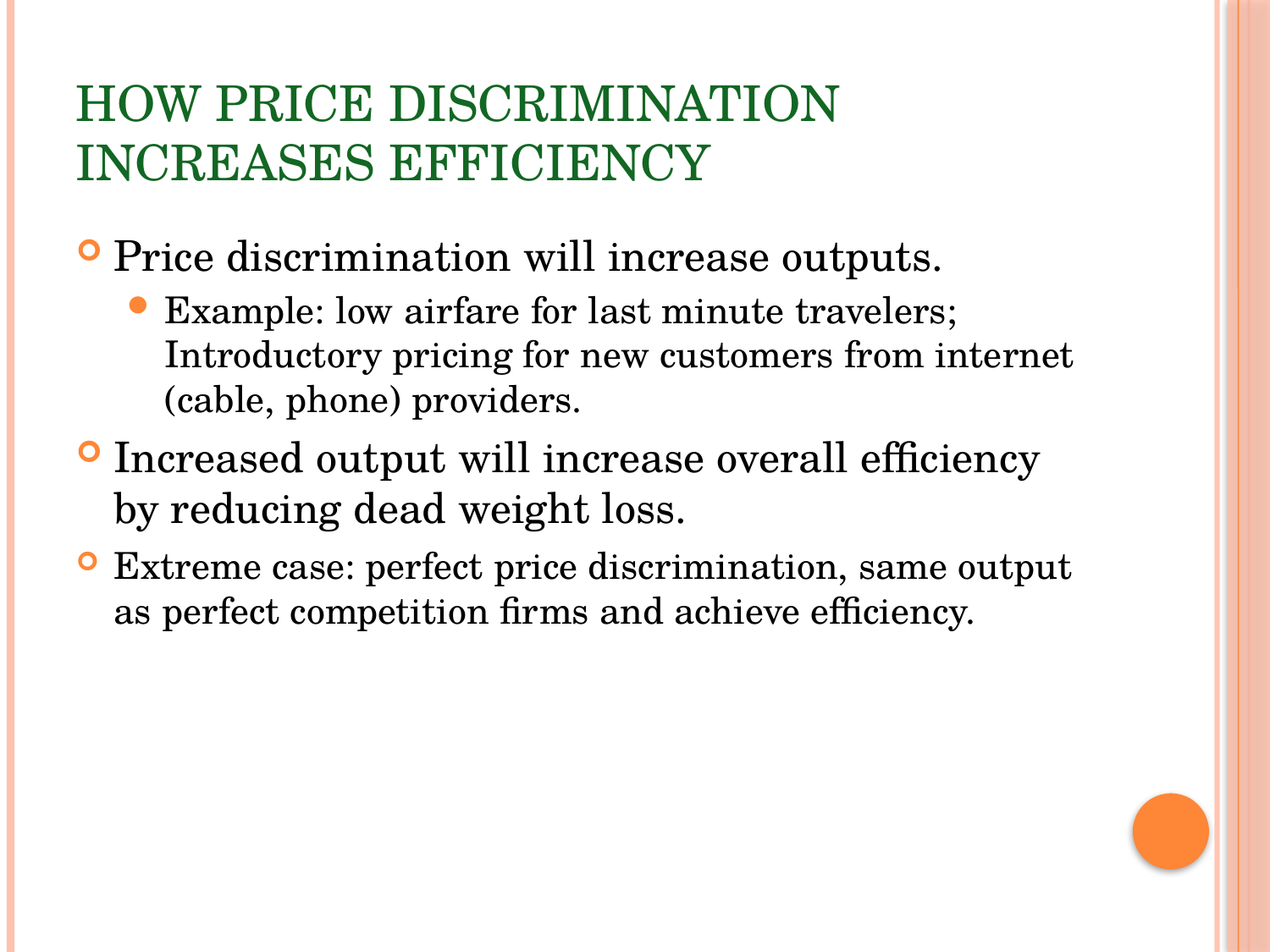

# How Price Discrimination Increases Efficiency
Price discrimination will increase outputs.
Example: low airfare for last minute travelers; Introductory pricing for new customers from internet (cable, phone) providers.
Increased output will increase overall efficiency by reducing dead weight loss.
Extreme case: perfect price discrimination, same output as perfect competition firms and achieve efficiency.